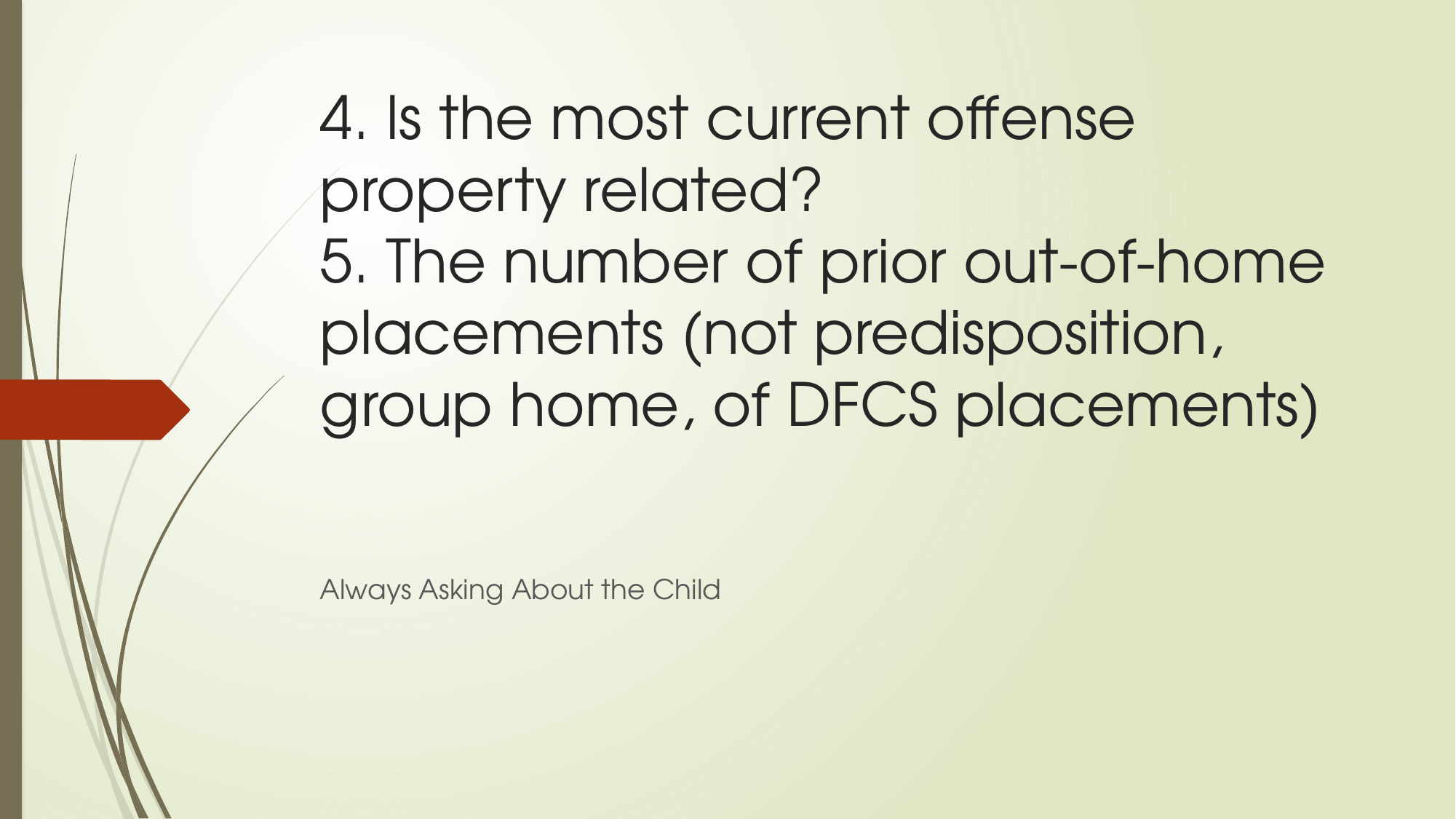

# 4. Is the most current offense property related? 5. The number of prior out-of-home placements (not predisposition, group home, of DFCS placements)
Always Asking About the Child